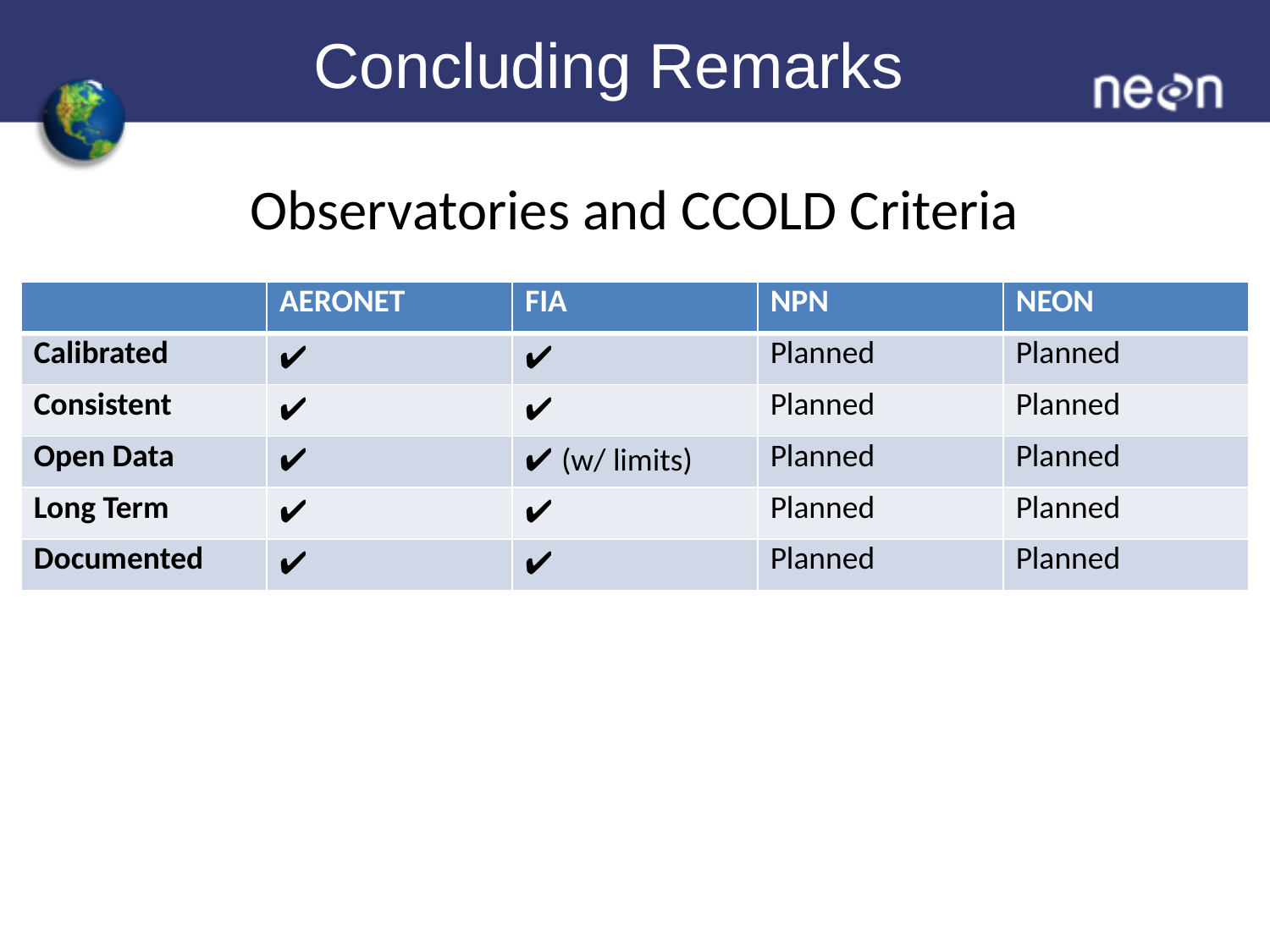

# Concluding Remarks
Observatories and CCOLD Criteria
|  | AERONET | FIA | NPN | NEON |
| --- | --- | --- | --- | --- |
| Calibrated | ✔ | ✔ | Planned | Planned |
| Consistent | ✔ | ✔ | Planned | Planned |
| Open Data | ✔ | ✔ (w/ limits) | Planned | Planned |
| Long Term | ✔ | ✔ | Planned | Planned |
| Documented | ✔ | ✔ | Planned | Planned |